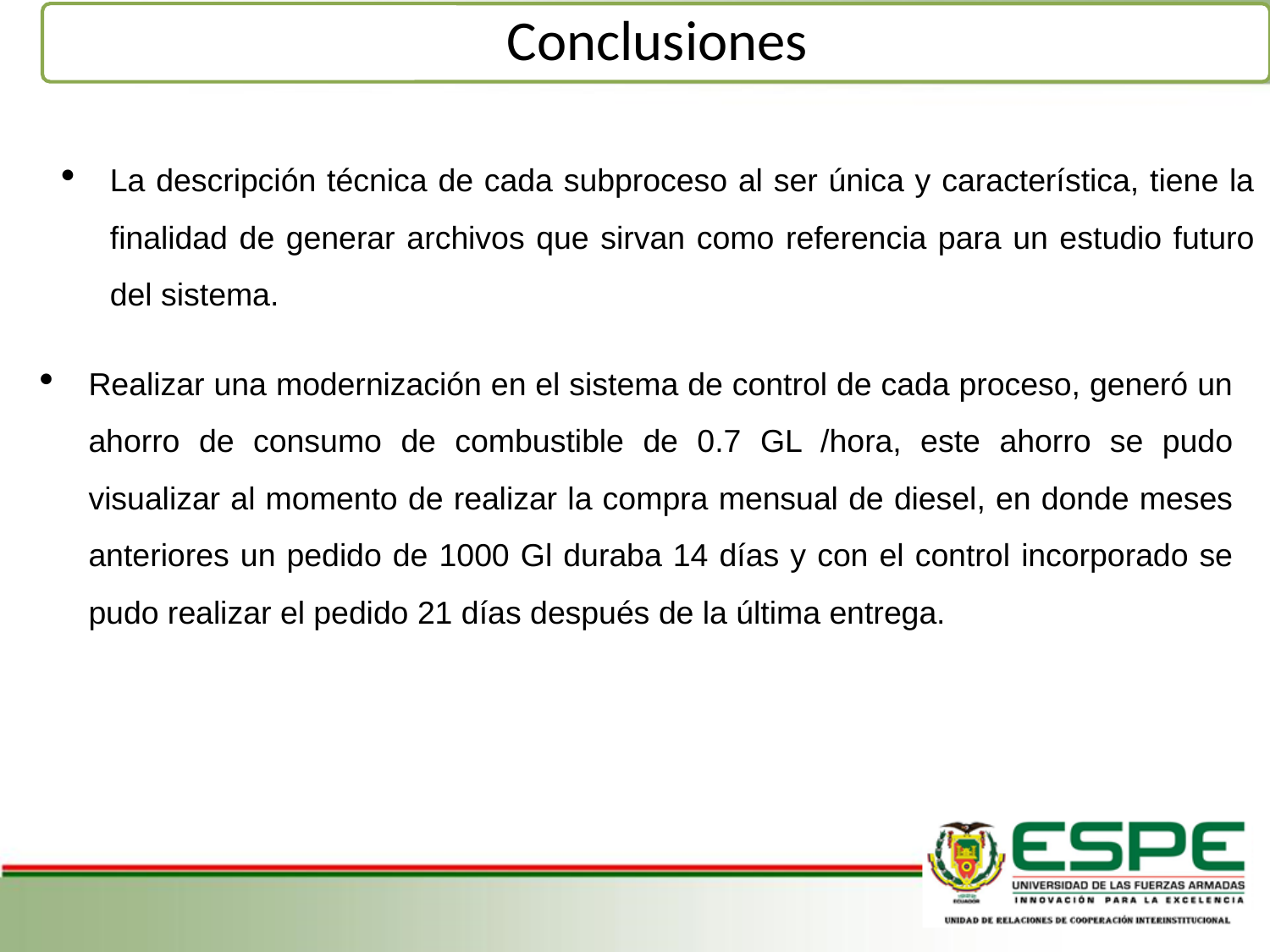

Conclusiones

La descripción técnica de cada subproceso al ser única y característica, tiene la finalidad de generar archivos que sirvan como referencia para un estudio futuro del sistema.
Realizar una modernización en el sistema de control de cada proceso, generó un ahorro de consumo de combustible de 0.7 GL /hora, este ahorro se pudo visualizar al momento de realizar la compra mensual de diesel, en donde meses anteriores un pedido de 1000 Gl duraba 14 días y con el control incorporado se pudo realizar el pedido 21 días después de la última entrega.